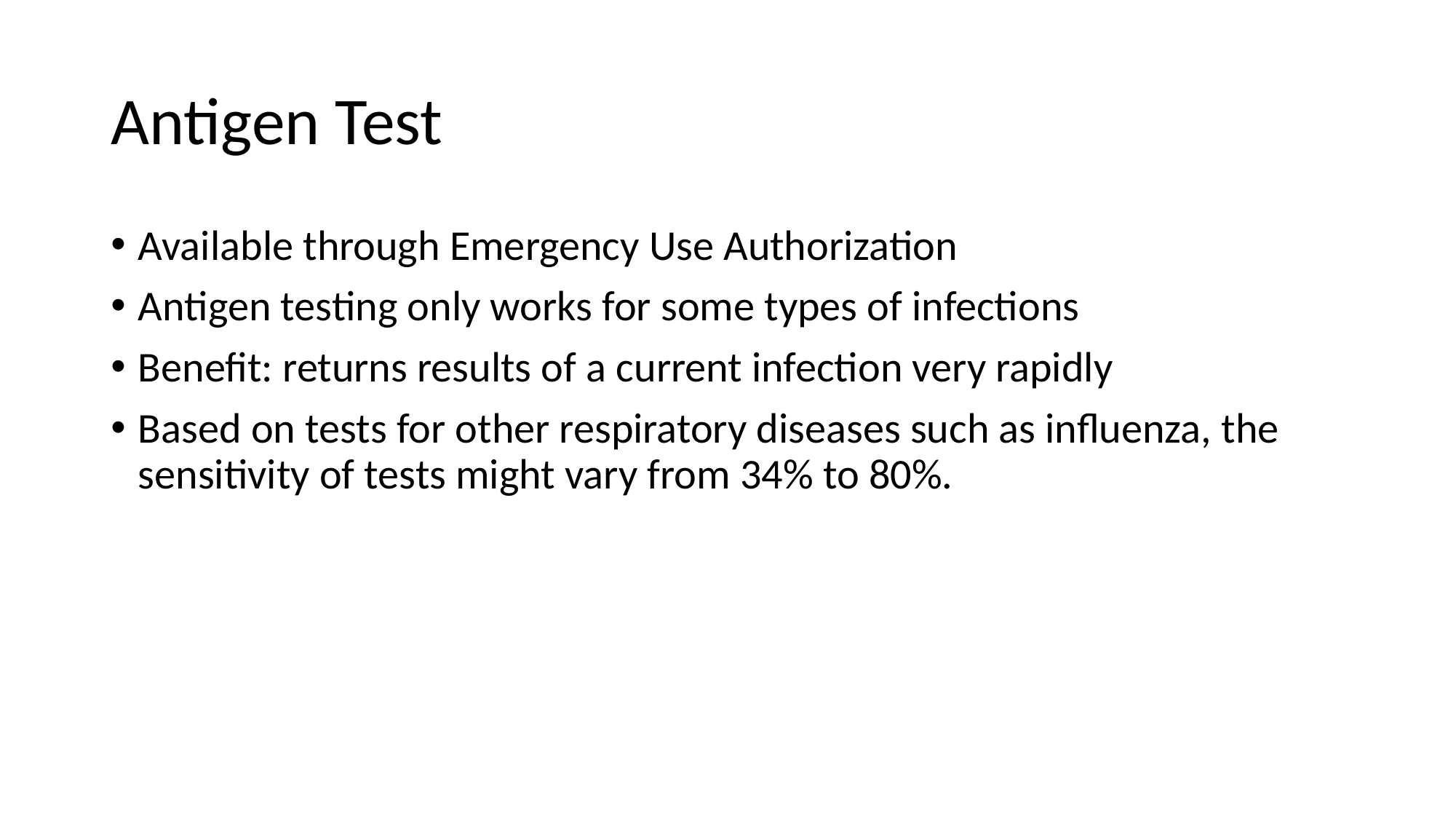

# Antigen Test
Available through Emergency Use Authorization
Antigen testing only works for some types of infections
Benefit: returns results of a current infection very rapidly
Based on tests for other respiratory diseases such as influenza, the sensitivity of tests might vary from 34% to 80%.